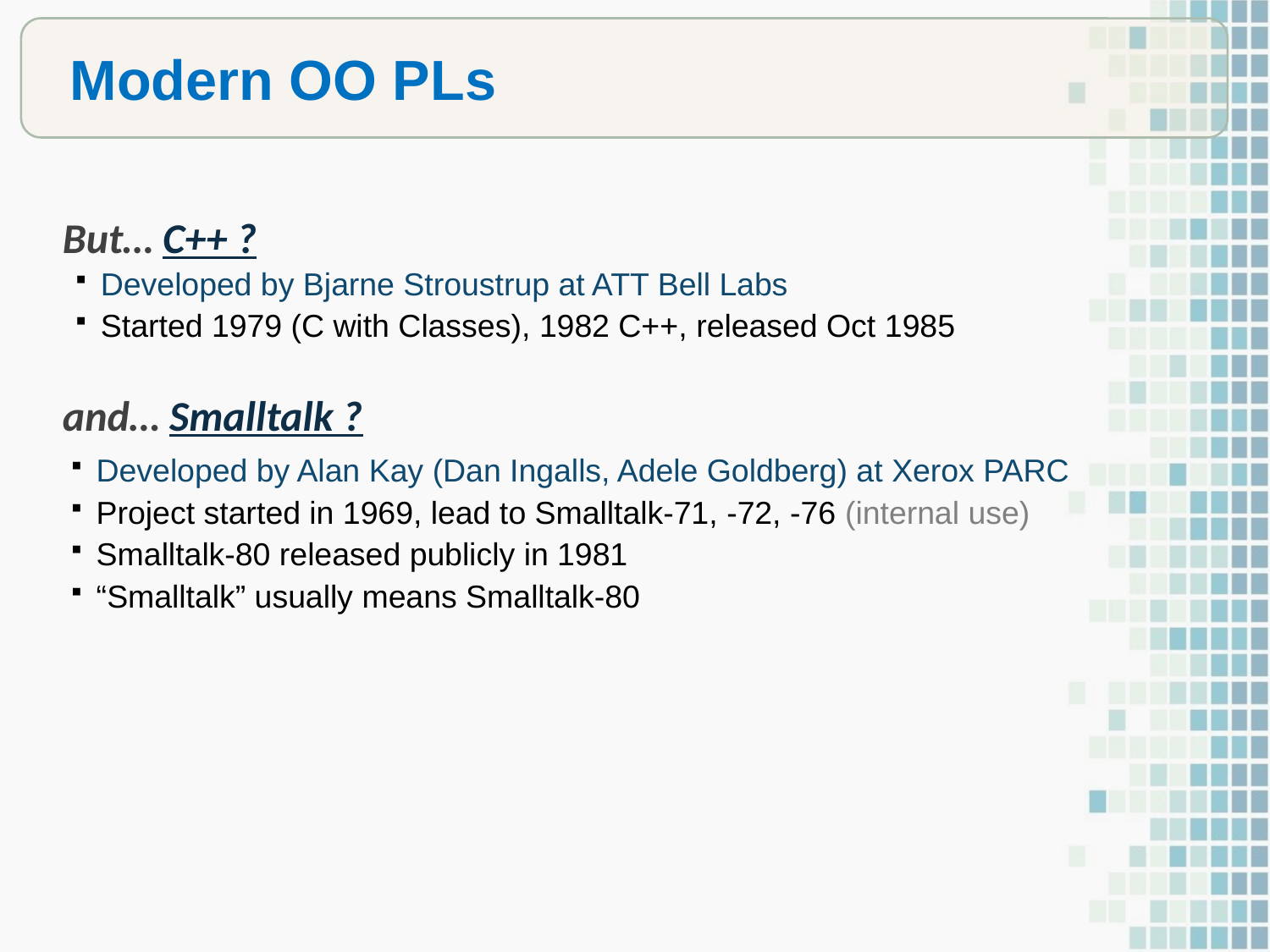

Modern OO PLs
But… C++ ?
Developed by Bjarne Stroustrup at ATT Bell Labs
Started 1979 (C with Classes), 1982 C++, released Oct 1985
and… Smalltalk ?
Developed by Alan Kay (Dan Ingalls, Adele Goldberg) at Xerox PARC
Project started in 1969, lead to Smalltalk-71, -72, -76 (internal use)
Smalltalk-80 released publicly in 1981
“Smalltalk” usually means Smalltalk-80